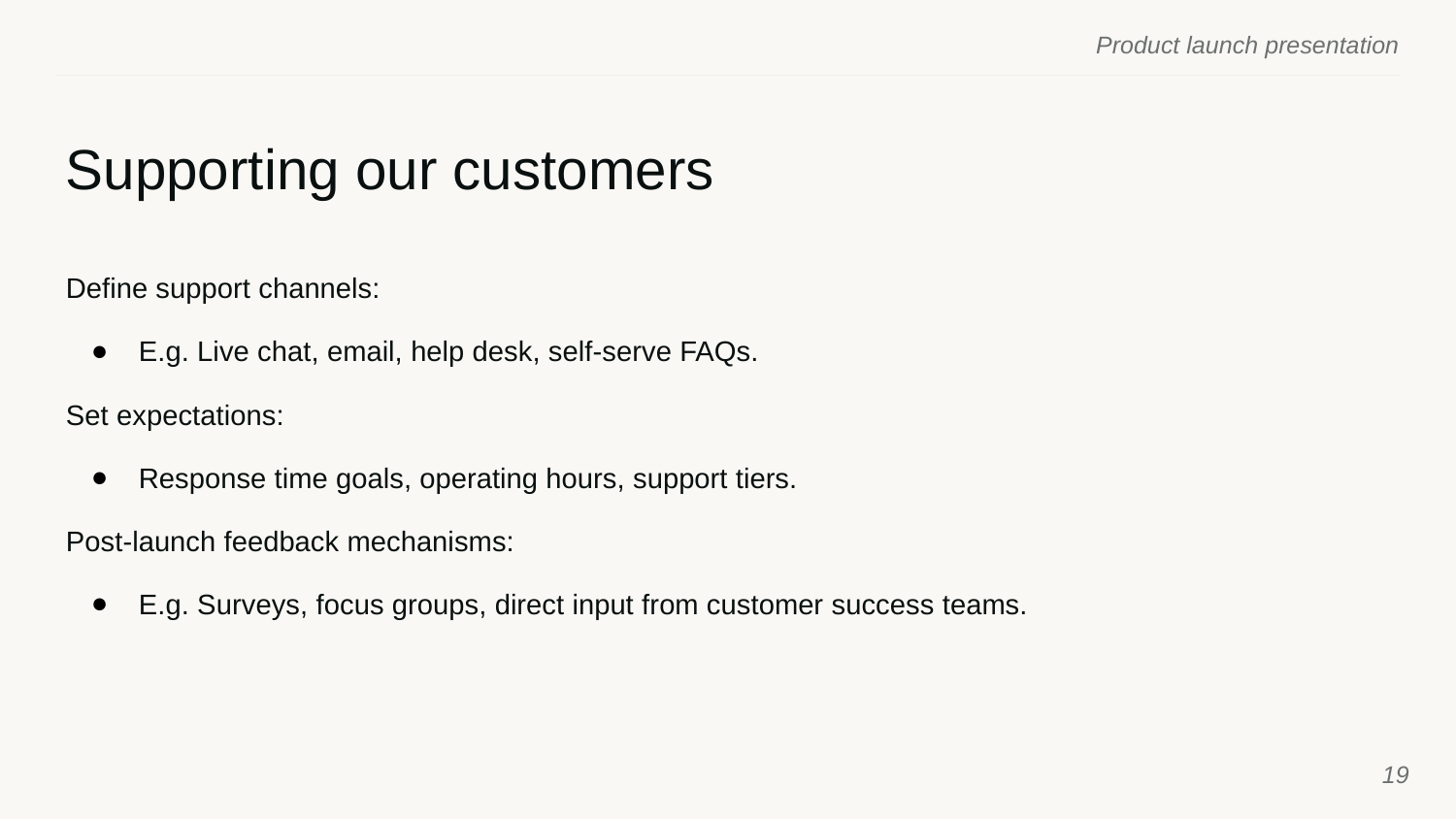

# Supporting our customers
Define support channels:
E.g. Live chat, email, help desk, self-serve FAQs.
Set expectations:
Response time goals, operating hours, support tiers.
Post-launch feedback mechanisms:
E.g. Surveys, focus groups, direct input from customer success teams.
19